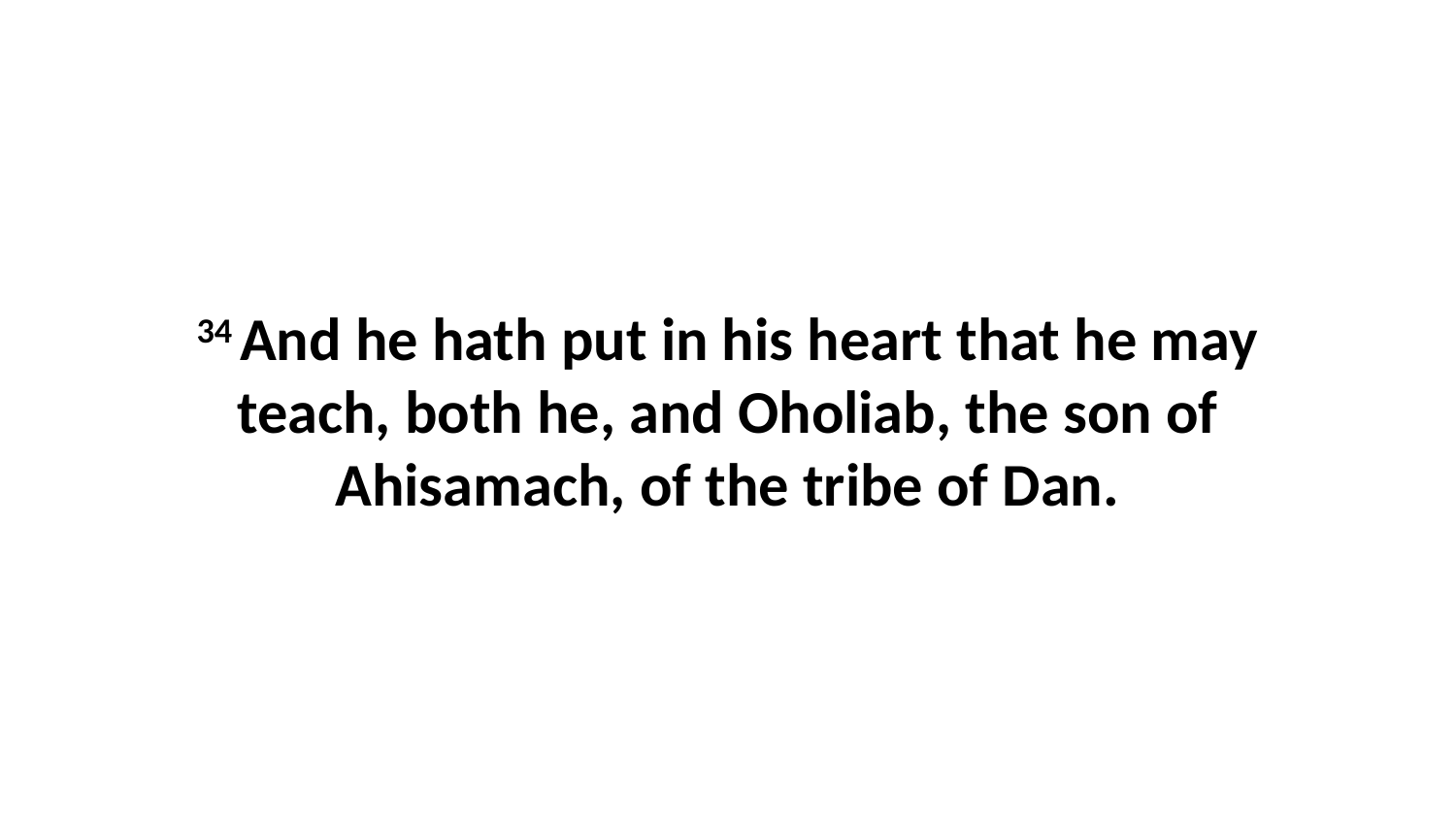

34 And he hath put in his heart that he may teach, both he, and Oholiab, the son of Ahisamach, of the tribe of Dan.